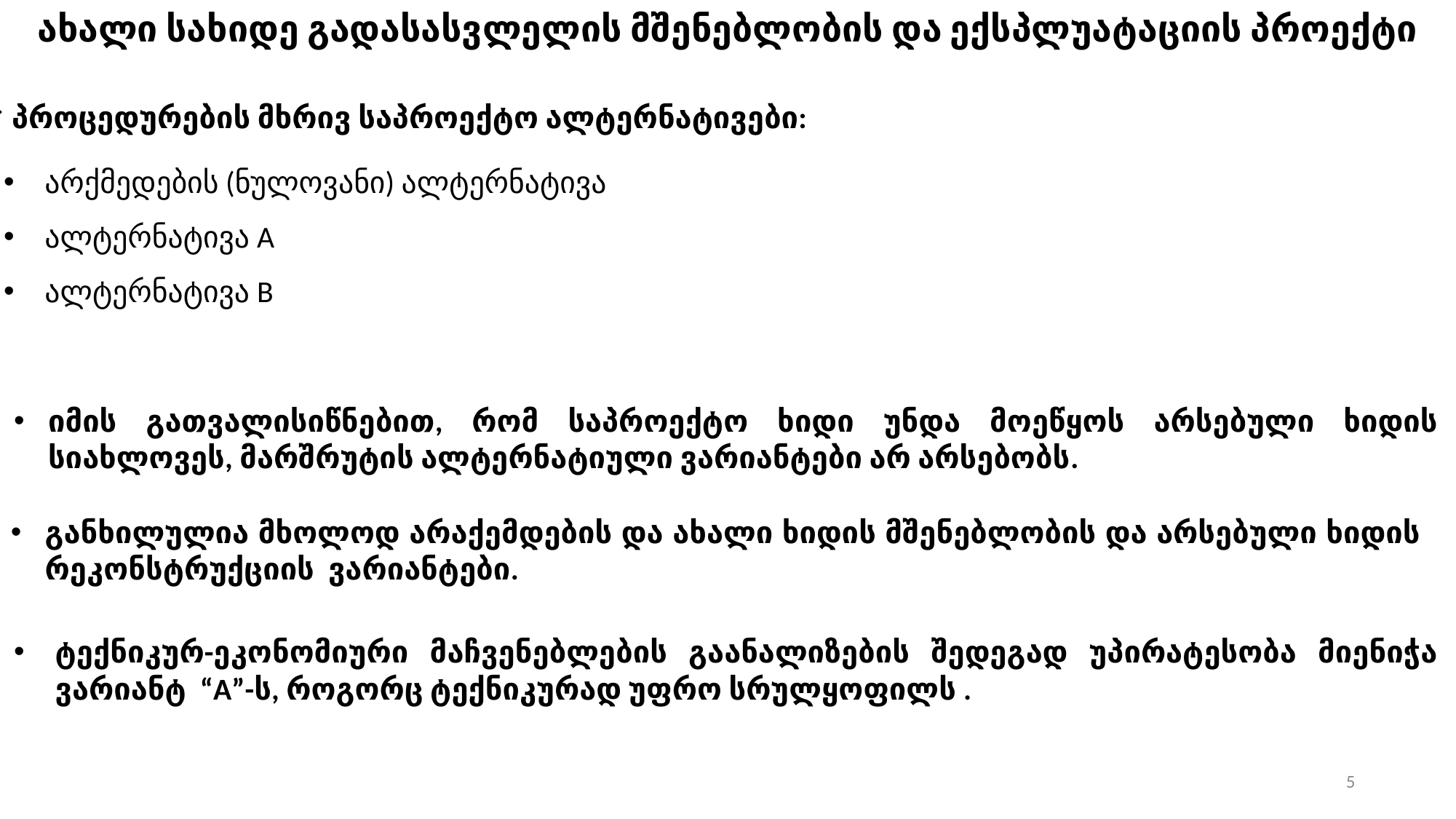

ახალი სახიდე გადასასვლელის მშენებლობის და ექსპლუატაციის პროექტი
პროცედურების მხრივ საპროექტო ალტერნატივები:
არქმედების (ნულოვანი) ალტერნატივა

ალტერნატივა A

ალტერნატივა B

არსებული ხიდის ადგილმდებარეობის (იისფერი) და ახალი ხიდის ადგილმდებარეობის (წითელი) აერო ფოტოსურათი
იმის გათვალისიწნებით, რომ საპროექტო ხიდი უნდა მოეწყოს არსებული ხიდის სიახლოვეს, მარშრუტის ალტერნატიული ვარიანტები არ არსებობს.
განხილულია მხოლოდ არაქემდების და ახალი ხიდის მშენებლობის და არსებული ხიდის რეკონსტრუქციის  ვარიანტები.
ტექნიკურ-ეკონომიური მაჩვენებლების გაანალიზების შედეგად უპირატესობა მიენიჭა ვარიანტ  “A”-ს, როგორც ტექნიკურად უფრო სრულყოფილს .
5